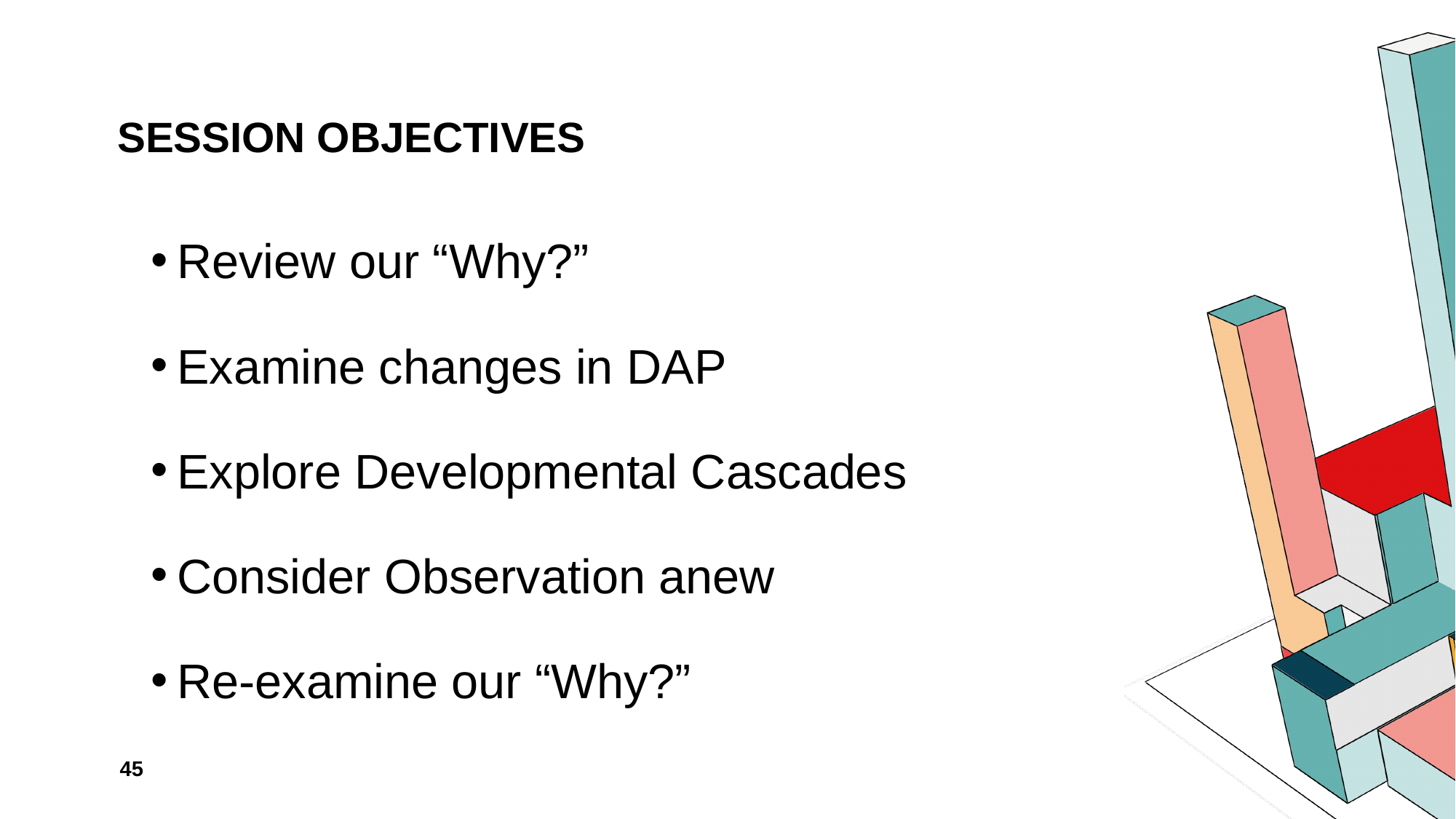

# Session objectives
Review our “Why?”
Examine changes in DAP
Explore Developmental Cascades
Consider Observation anew
Re-examine our “Why?”
45